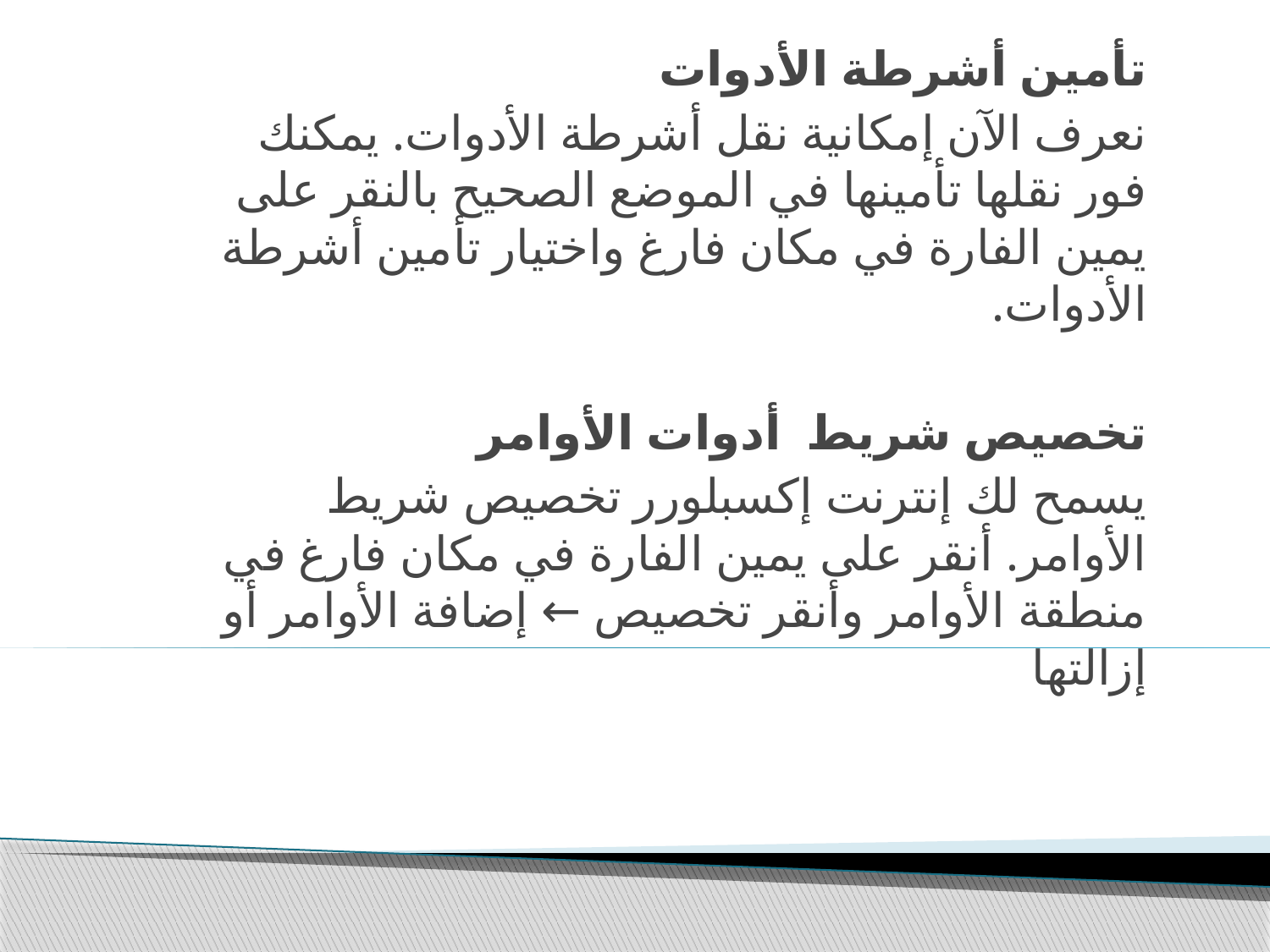

تأمين أشرطة الأدوات
نعرف الآن إمكانية نقل أشرطة الأدوات. يمكنك فور نقلها تأمينها في الموضع الصحيح بالنقر على يمين الفارة في مكان فارغ واختيار تأمين أشرطة الأدوات.

تخصيص شريط  أدوات الأوامر
يسمح لك إنترنت إكسبلورر تخصيص شريط الأوامر. أنقر على يمين الفارة في مكان فارغ في منطقة الأوامر وأنقر تخصيص ← إضافة الأوامر أو إزالتها